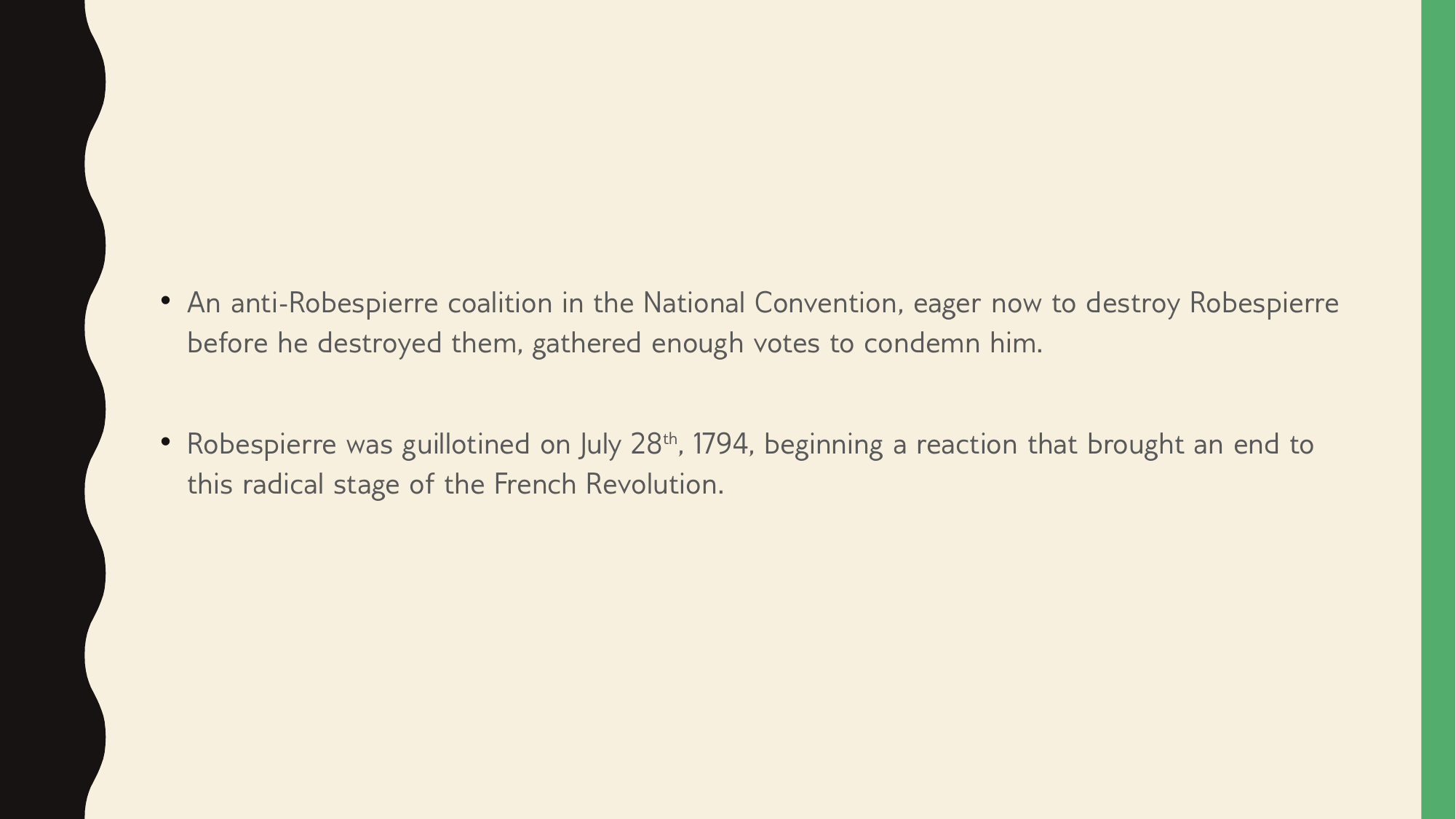

#
An anti-Robespierre coalition in the National Convention, eager now to destroy Robespierre before he destroyed them, gathered enough votes to condemn him.

Robespierre was guillotined on July 28th, 1794, beginning a reaction that brought an end to this radical stage of the French Revolution.